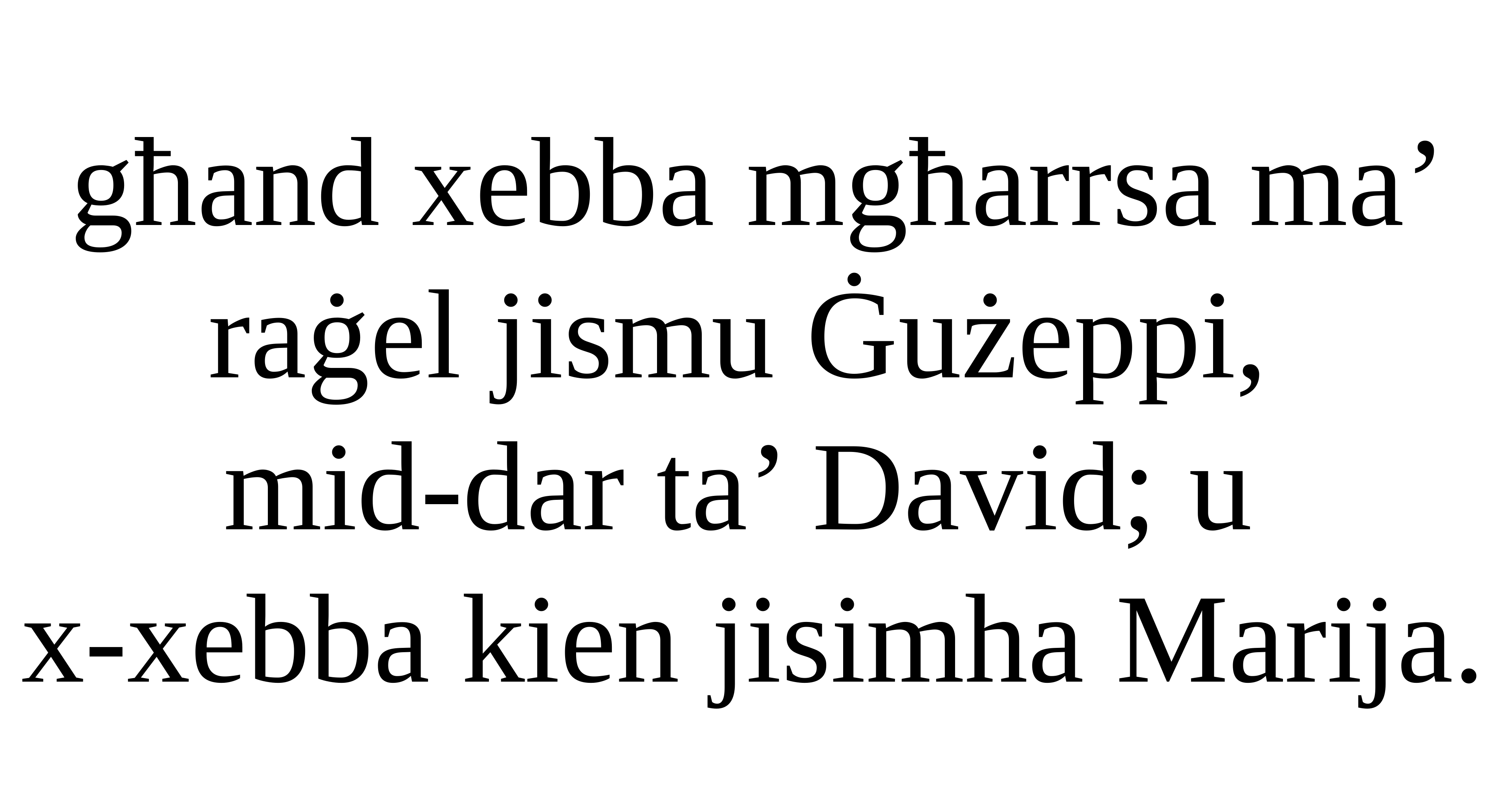

għand xebba mgħarrsa ma’ raġel jismu Ġużeppi,
mid-dar ta’ David; u
x-xebba kien jisimha Marija.